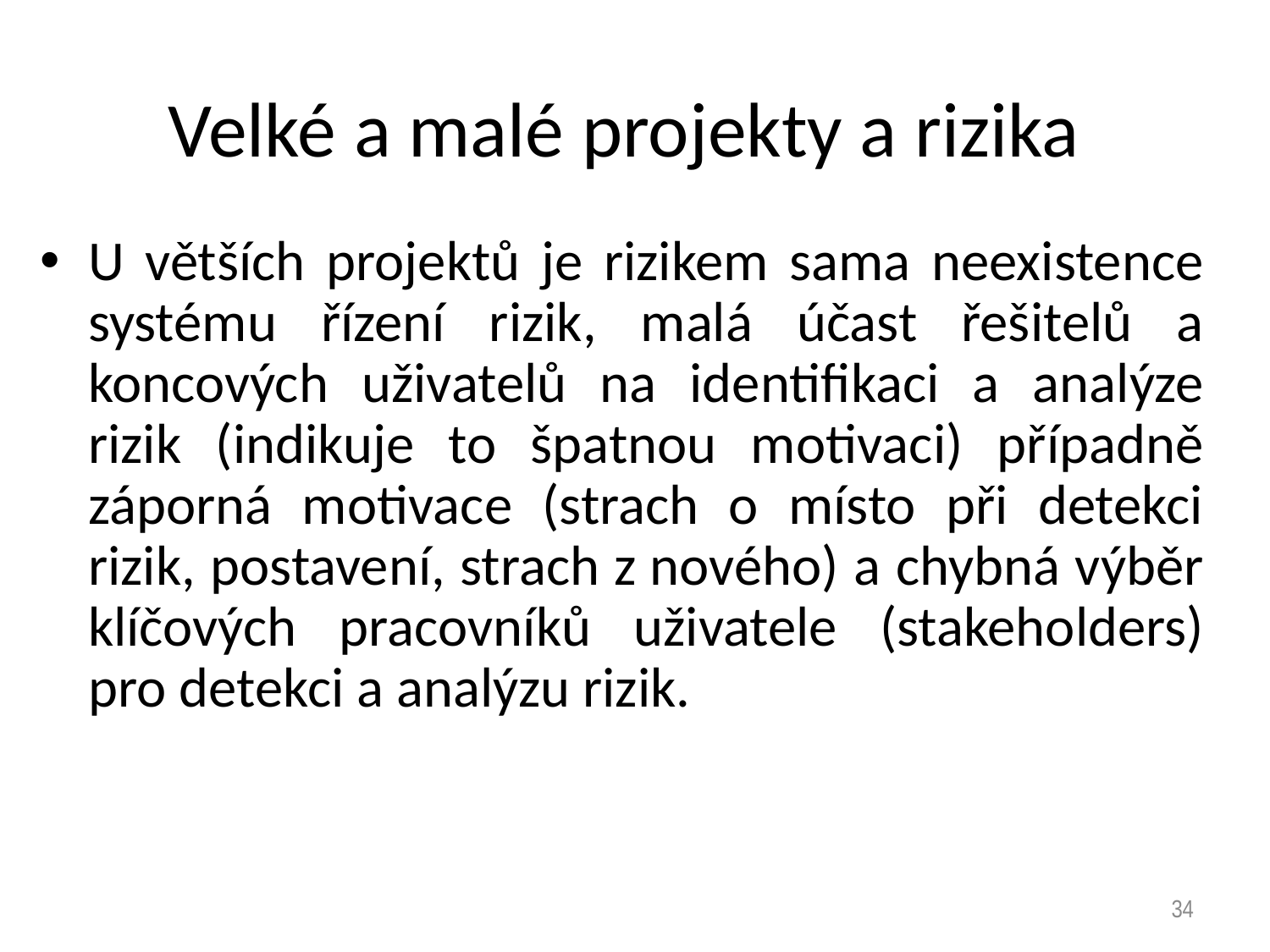

# Velké a malé projekty a rizika
U větších projektů je rizikem sama neexistence systému řízení rizik, malá účast řešitelů a koncových uživatelů na identifikaci a analýze rizik (indikuje to špatnou motivaci) případně záporná motivace (strach o místo při detekci rizik, postavení, strach z nového) a chybná výběr klíčových pracovníků uživatele (stakeholders) pro detekci a analýzu rizik.
34